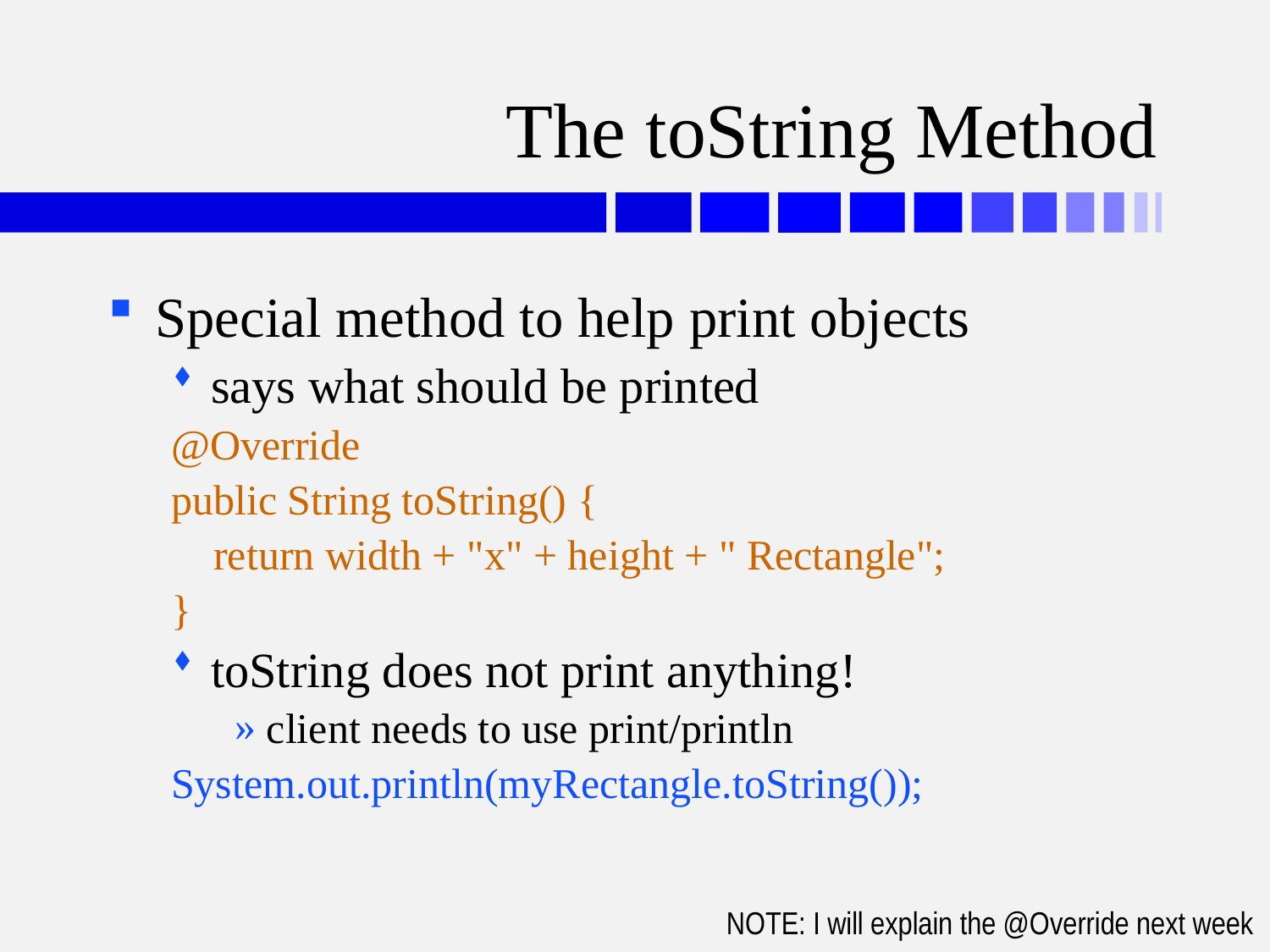

# The toString Method
Special method to help print objects
says what should be printed
@Override
public String toString() {
    return width + "x" + height + " Rectangle";
}
toString does not print anything!
client needs to use print/println
System.out.println(myRectangle.toString());
NOTE: I will explain the @Override next week